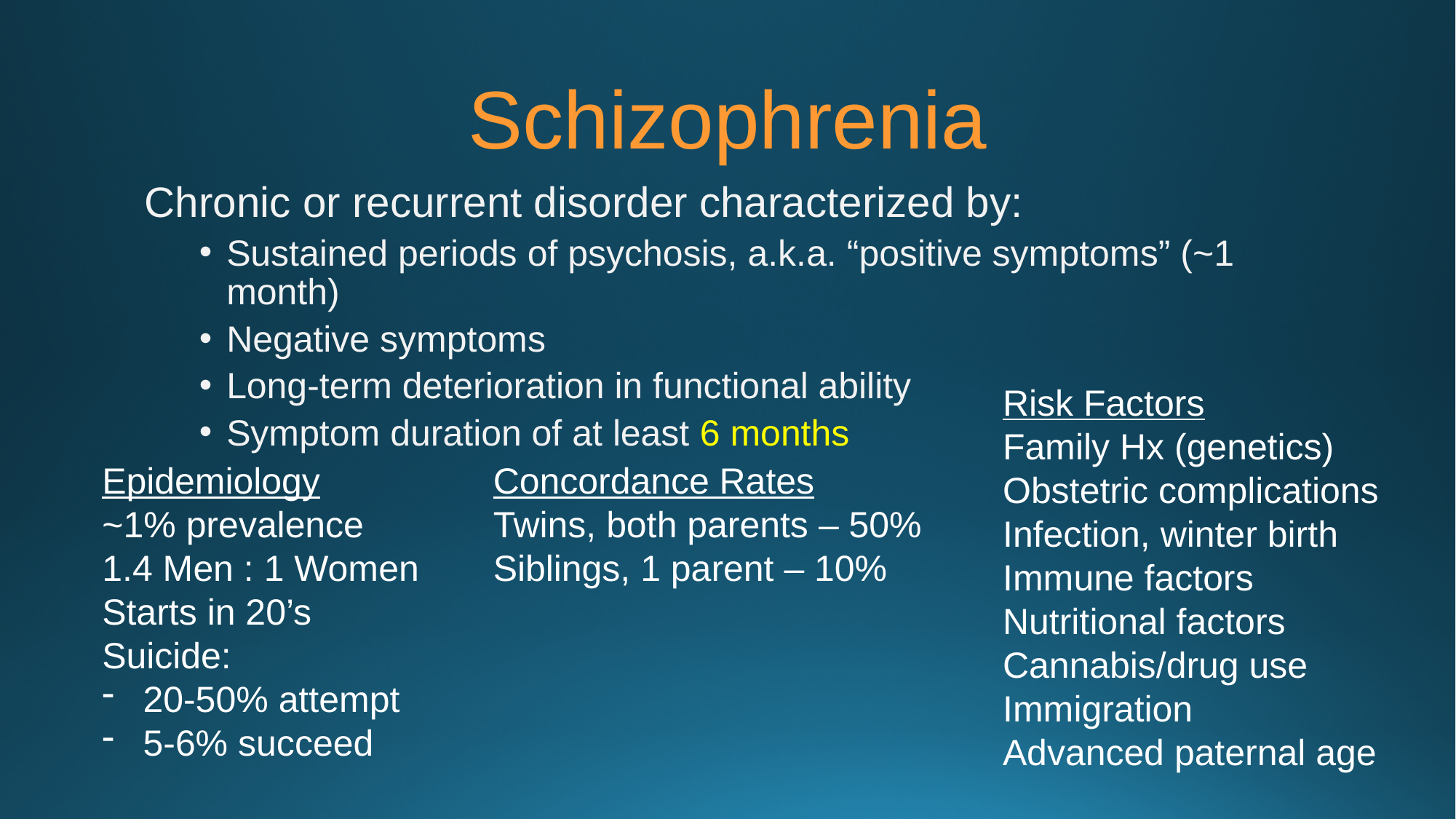

# Schizophrenia
Chronic or recurrent disorder characterized by:
Sustained periods of psychosis, a.k.a. “positive symptoms” (~1 month)
Negative symptoms
Long-term deterioration in functional ability
Symptom duration of at least 6 months

Risk Factors
Family Hx (genetics)
Obstetric complications
Infection, winter birth
Immune factors
Nutritional factors
Cannabis/drug use
Immigration
Advanced paternal age

Epidemiology
~1% prevalence
1.4 Men : 1 Women
Starts in 20’s
Suicide:
20-50% attempt
5-6% succeed
Concordance Rates
Twins, both parents – 50%
Siblings, 1 parent – 10%